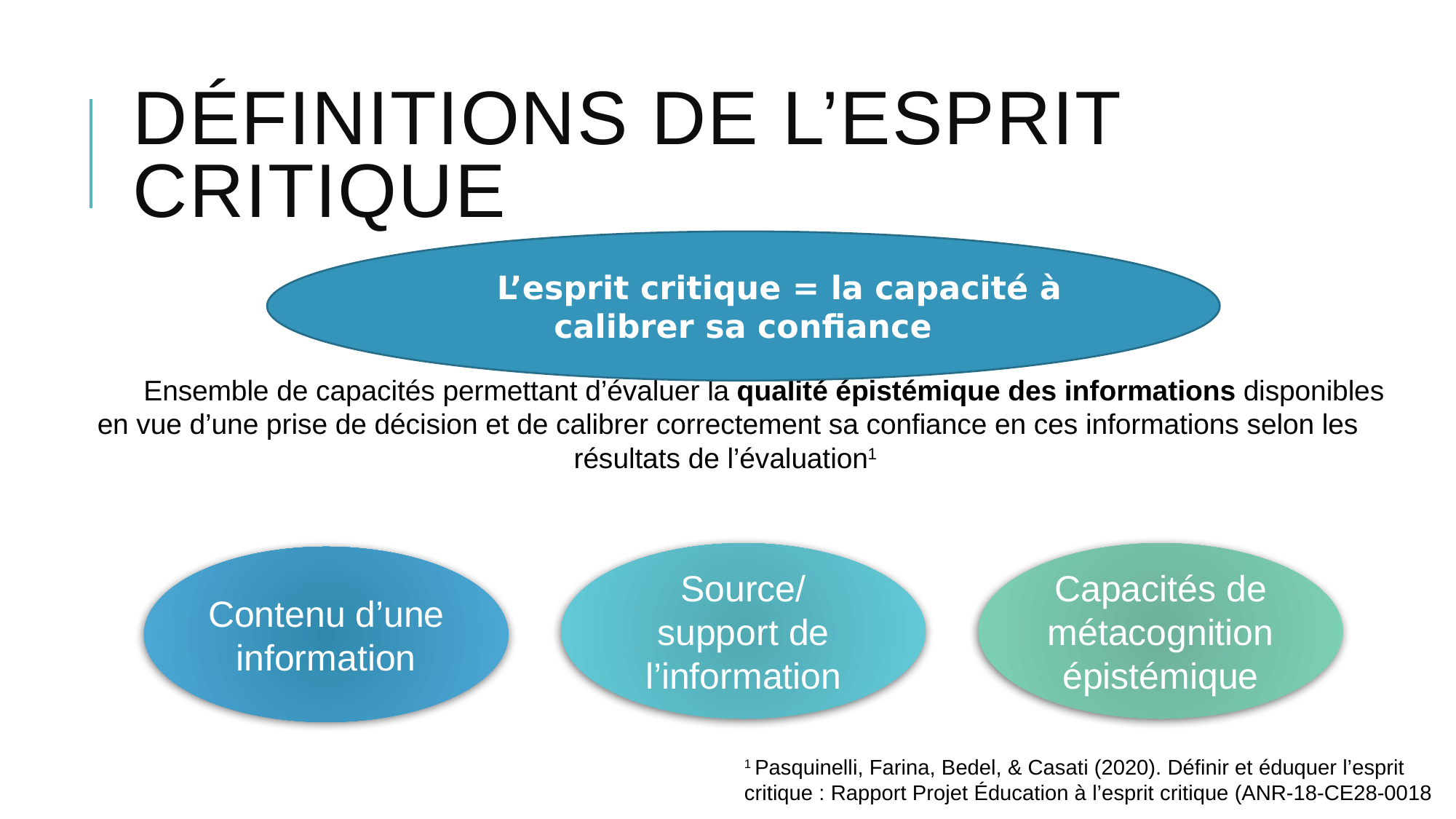

# Définitions de l’esprit critique
L’esprit critique = la capacité à calibrer sa confiance
Ensemble de capacités permettant d’évaluer la qualité épistémique des informations disponibles en vue d’une prise de décision et de calibrer correctement sa confiance en ces informations selon les résultats de l’évaluation1
Source/support de l’information
Capacités de métacognition épistémique
Contenu d’une information
1 Pasquinelli, Farina, Bedel, & Casati (2020). Définir et éduquer l’esprit critique : Rapport Projet Éducation à l’esprit critique (ANR-18-CE28-0018